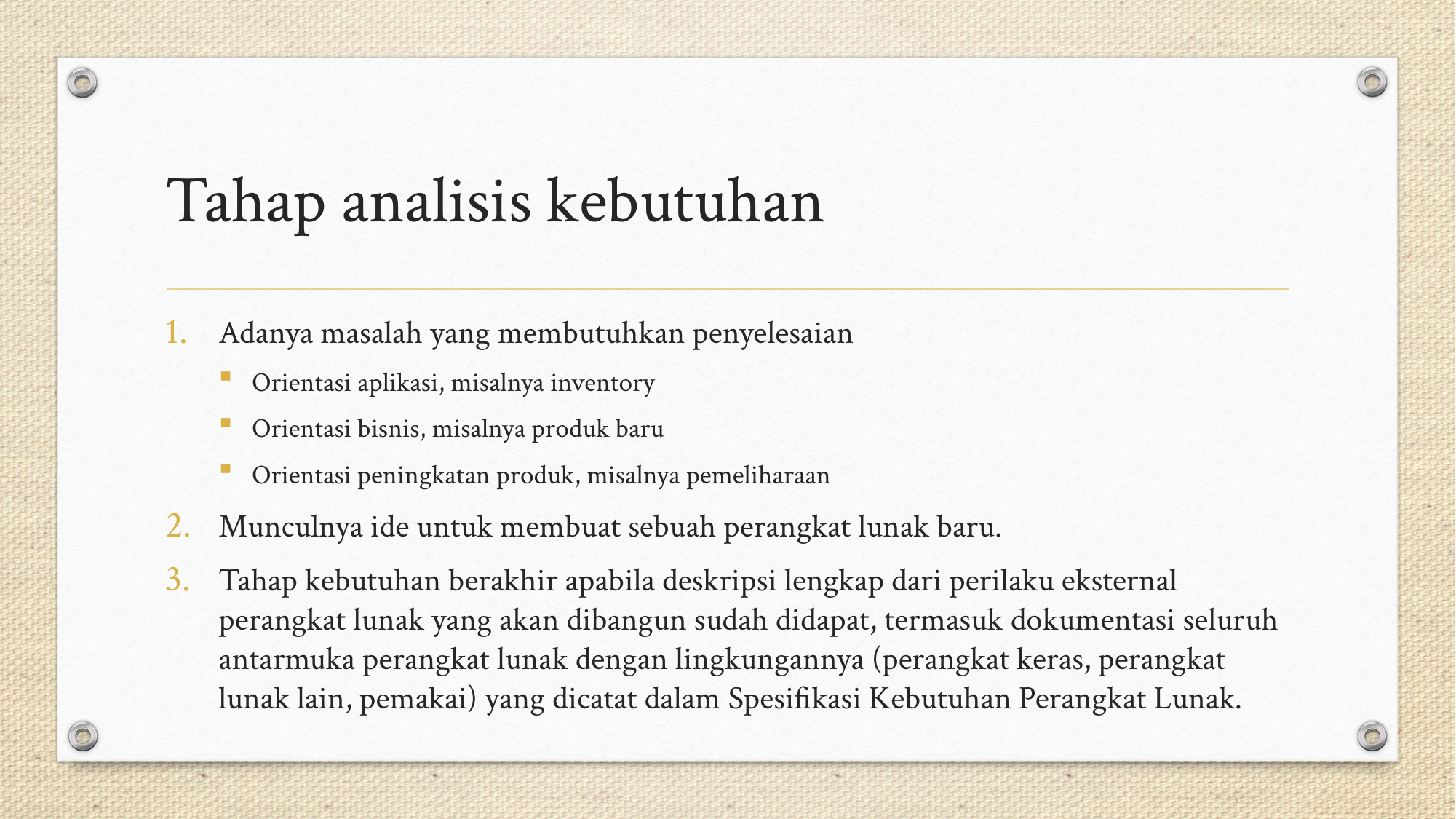

# Tahap analisis kebutuhan
Adanya masalah yang membutuhkan penyelesaian
Orientasi aplikasi, misalnya inventory
Orientasi bisnis, misalnya produk baru
Orientasi peningkatan produk, misalnya pemeliharaan
Munculnya ide untuk membuat sebuah perangkat lunak baru.
Tahap kebutuhan berakhir apabila deskripsi lengkap dari perilaku eksternal perangkat lunak yang akan dibangun sudah didapat, termasuk dokumentasi seluruh antarmuka perangkat lunak dengan lingkungannya (perangkat keras, perangkat lunak lain, pemakai) yang dicatat dalam Spesifikasi Kebutuhan Perangkat Lunak.